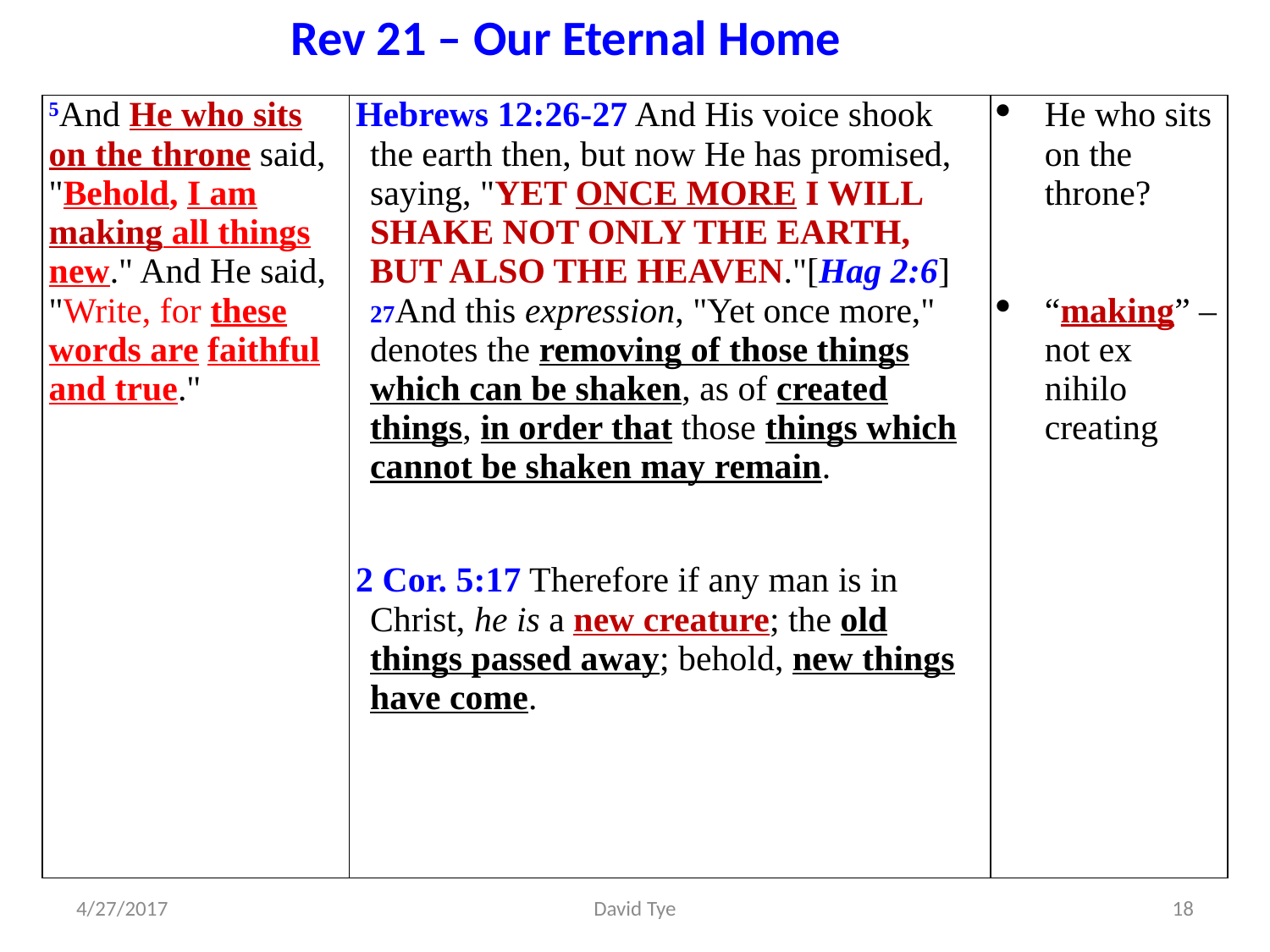

Rev 21 – Our Eternal Home
| 5And He who sits on the throne said, "Behold, I am making all things new." And He said, "Write, for these words are faithful and true." | Hebrews 12:26-27 And His voice shook the earth then, but now He has promised, saying, "Yet once more I will shake not only the earth, but also the heaven."[Hag 2:6] 27And this expression, "Yet once more," denotes the removing of those things which can be shaken, as of created things, in order that those things which cannot be shaken may remain. 2 Cor. 5:17 Therefore if any man is in Christ, he is a new creature; the old things passed away; behold, new things have come. | He who sits on the throne? “making” – not ex nihilo creating |
| --- | --- | --- |
4/27/2017
David Tye
18